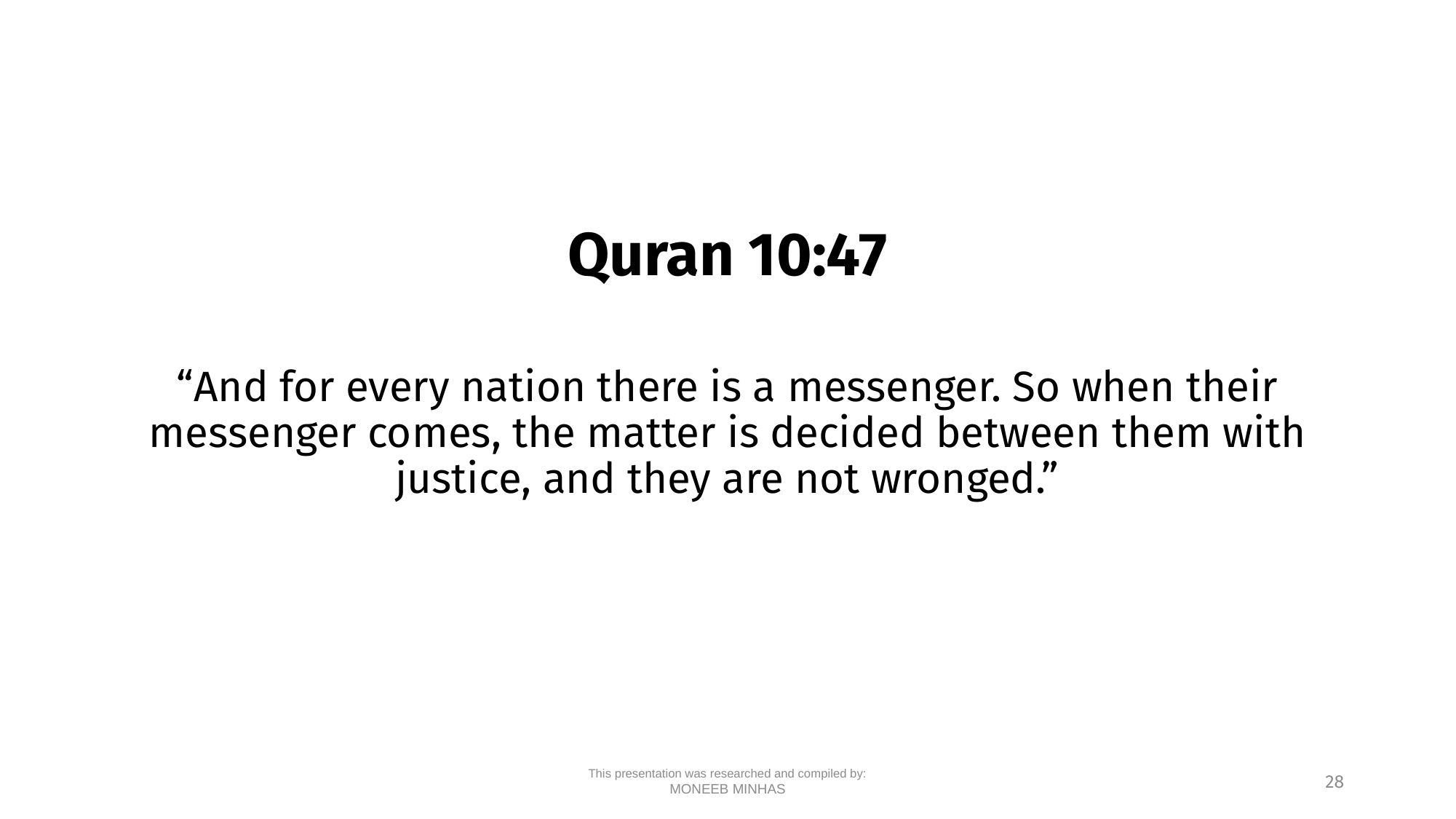

#
Quran 10:47

“And for every nation there is a messenger. So when their messenger comes, the matter is decided between them with justice, and they are not wronged.”
This presentation was researched and compiled by:
MONEEB MINHAS
28